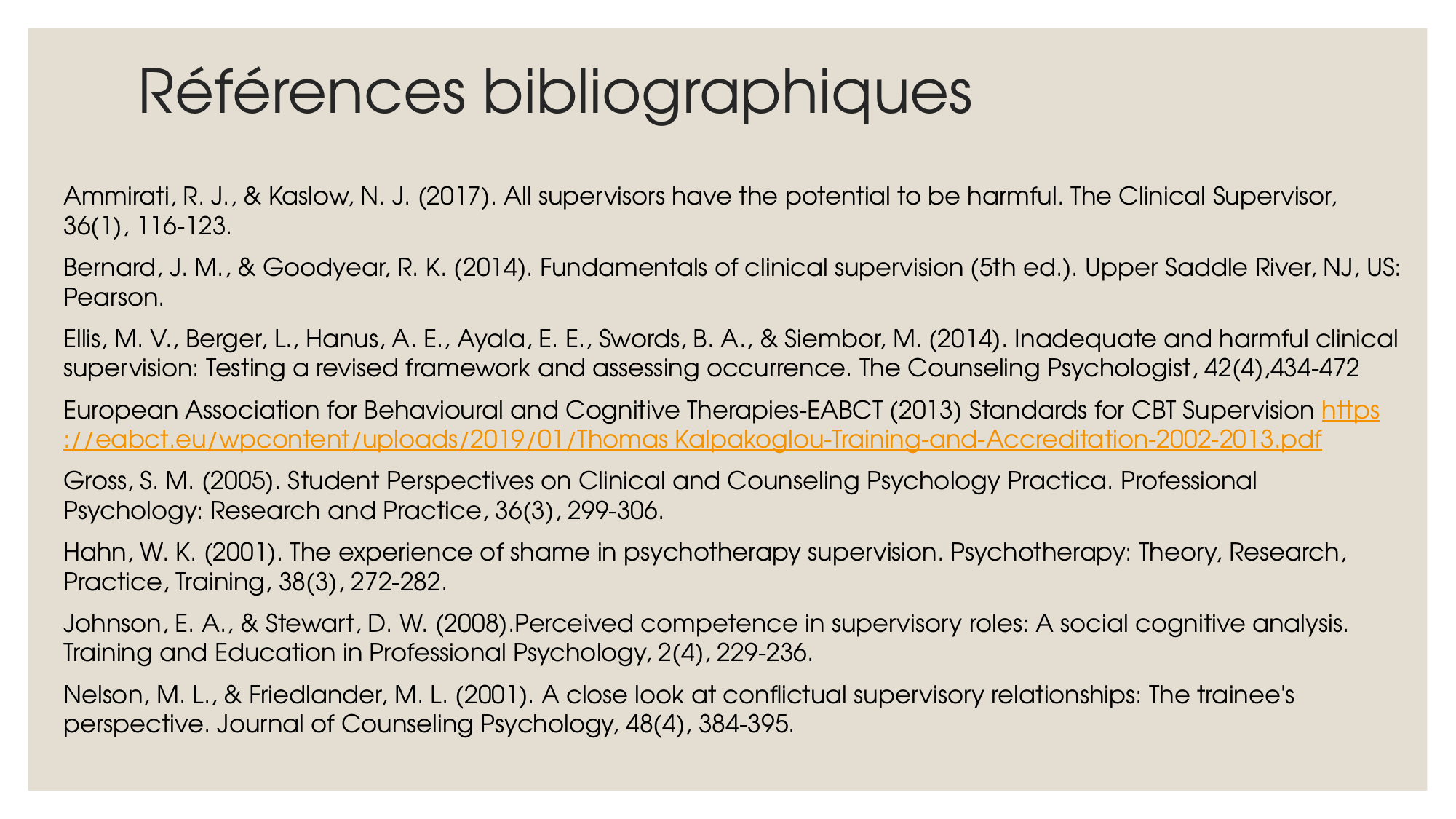

# Références bibliographiques
Ammirati, R. J., & Kaslow, N. J. (2017). All supervisors have the potential to be harmful. The Clinical Supervisor, 36(1), 116-123.
Bernard, J. M., & Goodyear, R. K. (2014). Fundamentals of clinical supervision (5th ed.). Upper Saddle River, NJ, US: Pearson.
Ellis, M. V., Berger, L., Hanus, A. E., Ayala, E. E., Swords, B. A., & Siembor, M. (2014). Inadequate and harmful clinical supervision: Testing a revised framework and assessing occurrence. The Counseling Psychologist, 42(4),434-472
European Association for Behavioural and Cognitive Therapies-EABCT (2013) Standards for CBT Supervision https://eabct.eu/wpcontent/uploads/2019/01/Thomas Kalpakoglou-Training-and-Accreditation-2002-2013.pdf
Gross, S. M. (2005). Student Perspectives on Clinical and Counseling Psychology Practica. Professional Psychology: Research and Practice, 36(3), 299-306.
Hahn, W. K. (2001). The experience of shame in psychotherapy supervision. Psychotherapy: Theory, Research, Practice, Training, 38(3), 272-282.
Johnson, E. A., & Stewart, D. W. (2008).Perceived competence in supervisory roles: A social cognitive analysis. Training and Education in Professional Psychology, 2(4), 229-236.
Nelson, M. L., & Friedlander, M. L. (2001). A close look at conflictual supervisory relationships: The trainee's perspective. Journal of Counseling Psychology, 48(4), 384-395.